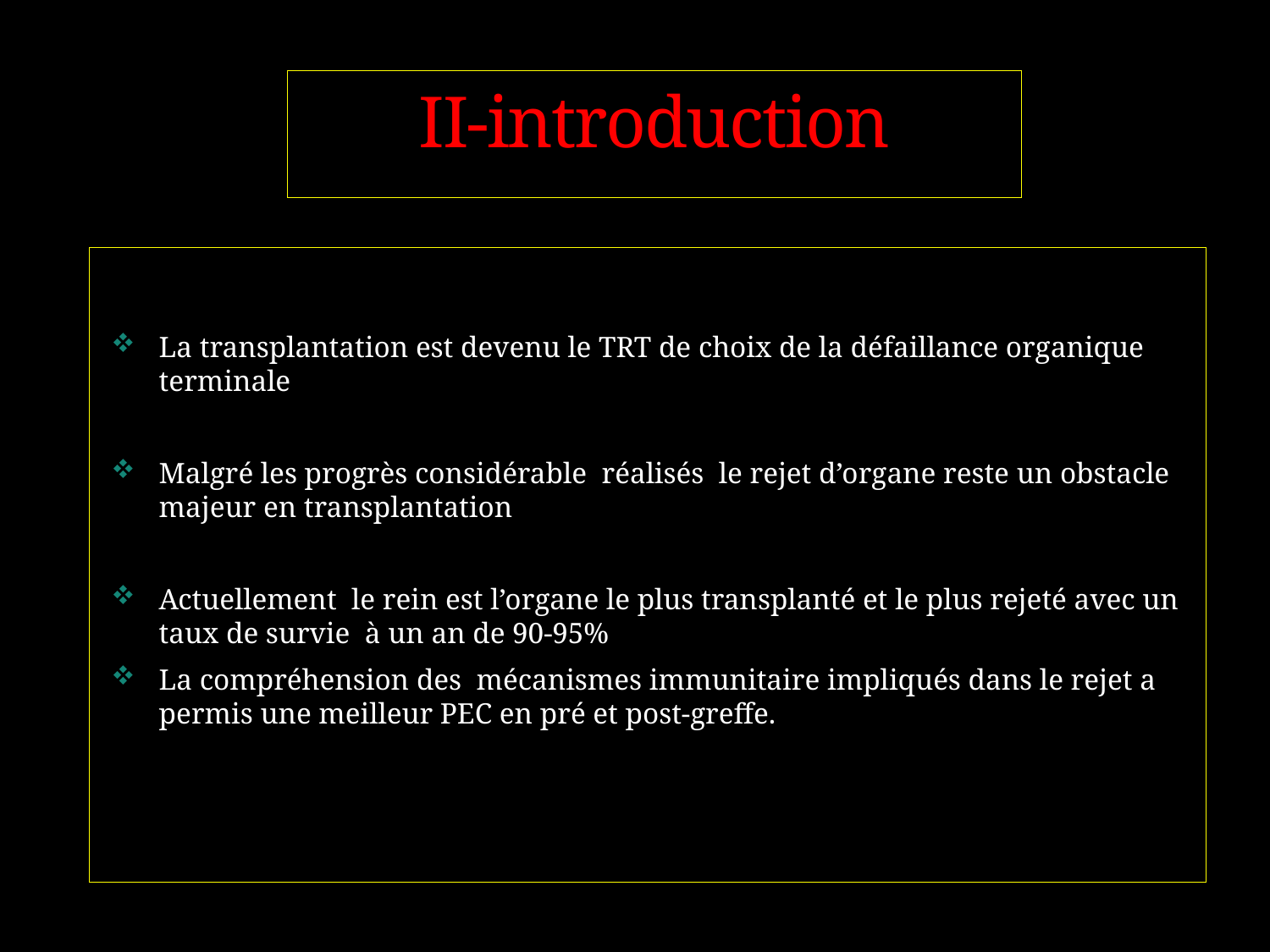

# II-introduction

La transplantation est devenu le TRT de choix de la défaillance organique terminale

Malgré les progrès considérable  réalisés  le rejet d’organe reste un obstacle  majeur en transplantation

Actuellement  le rein est l’organe le plus transplanté et le plus rejeté avec un taux de survie  à un an de 90-95%
La compréhension des  mécanismes immunitaire impliqués dans le rejet a permis une meilleur PEC en pré et post-greffe.